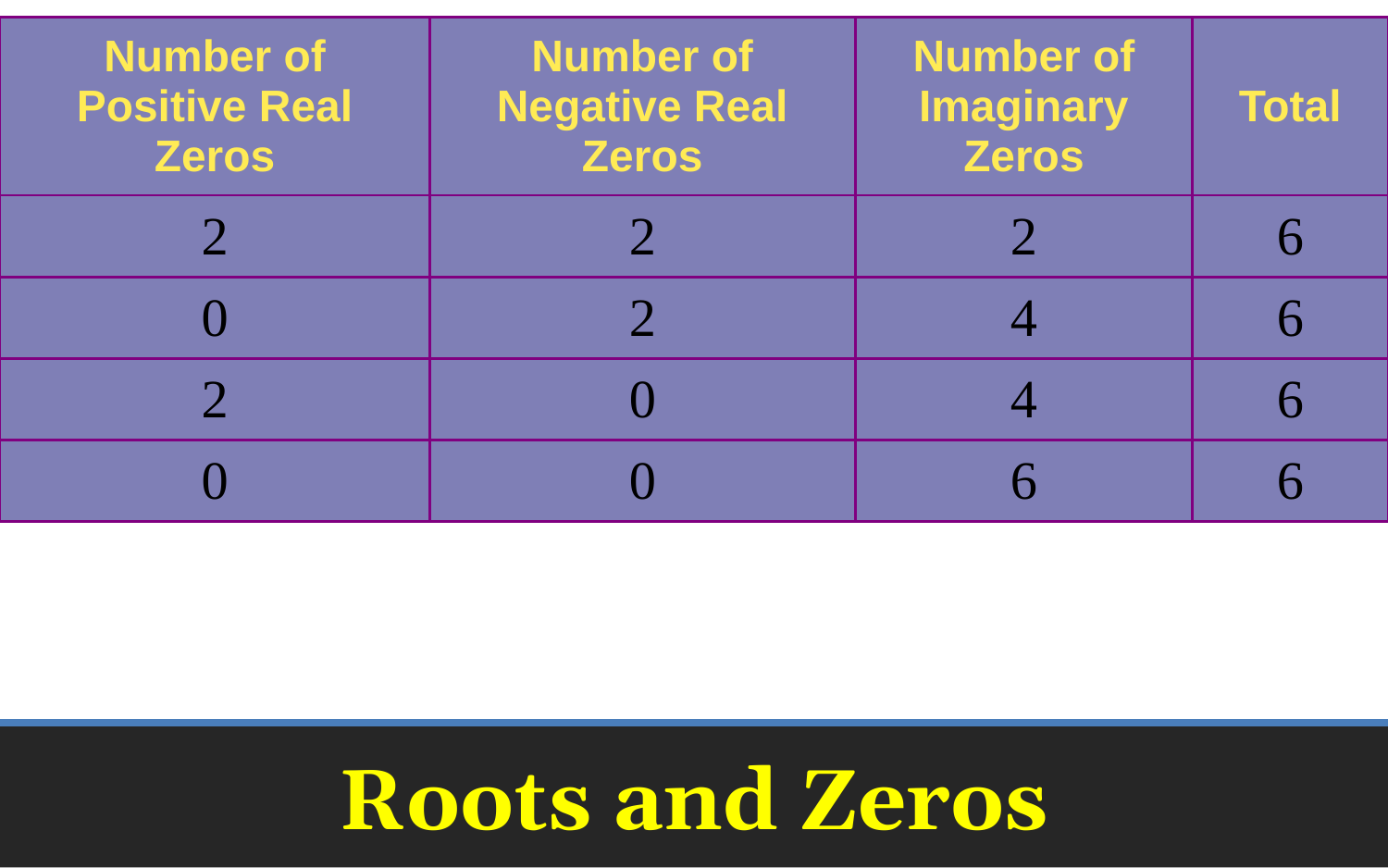

| Number of Positive Real Zeros | Number of Negative Real Zeros | Number of Imaginary Zeros | Total |
| --- | --- | --- | --- |
| 2 | 2 | 2 | 6 |
| 0 | 2 | 4 | 6 |
| 2 | 0 | 4 | 6 |
| 0 | 0 | 6 | 6 |
# Roots and Zeros